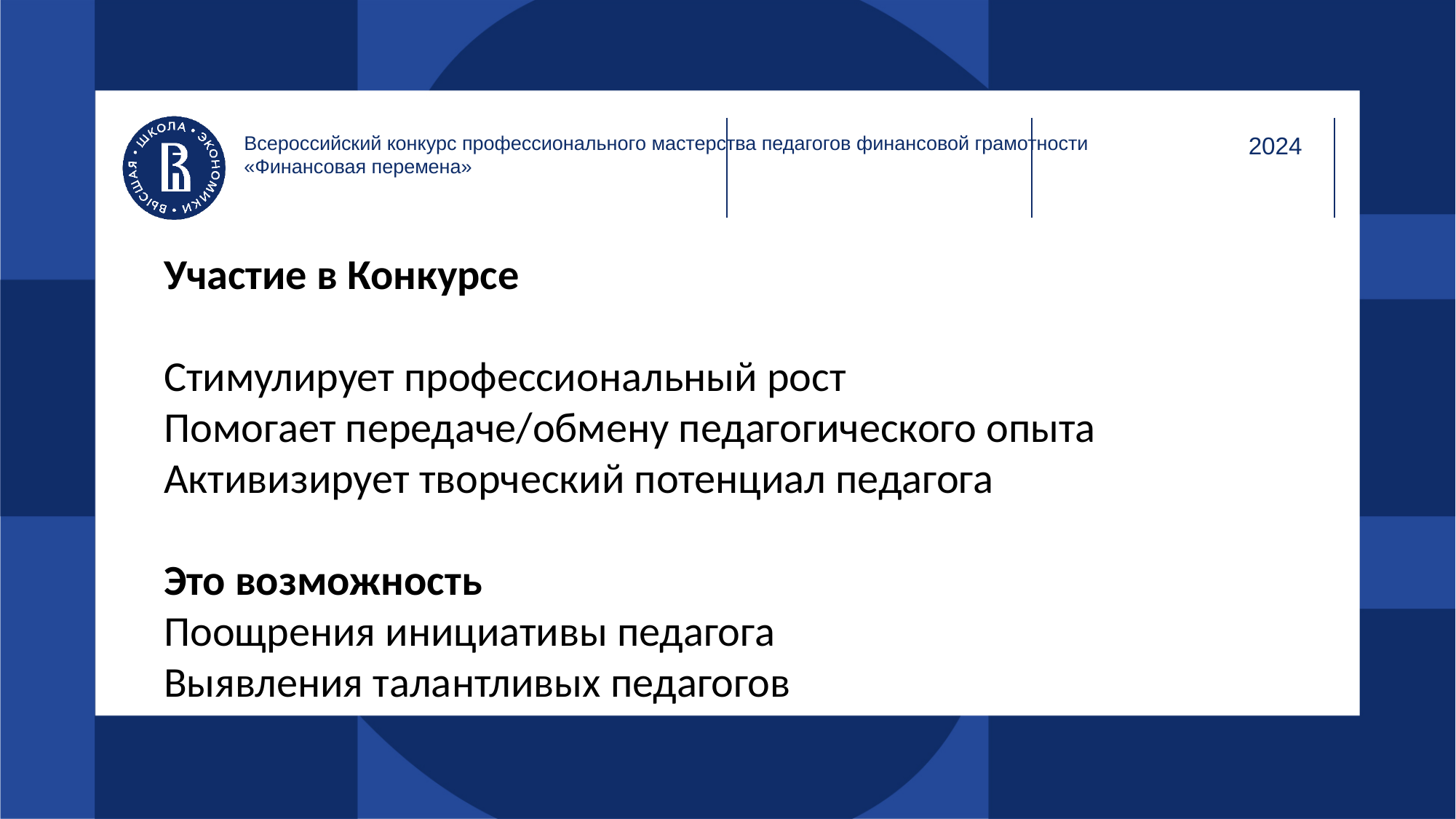

# Всероссийский конкурс профессионального мастерства педагогов финансовой грамотности «Финансовая перемена»
2024
Участие в Конкурсе

Стимулирует профессиональный рост
Помогает передаче/обмену педагогического опыта
Активизирует творческий потенциал педагога

Это возможность
Поощрения инициативы педагога
Выявления талантливых педагогов